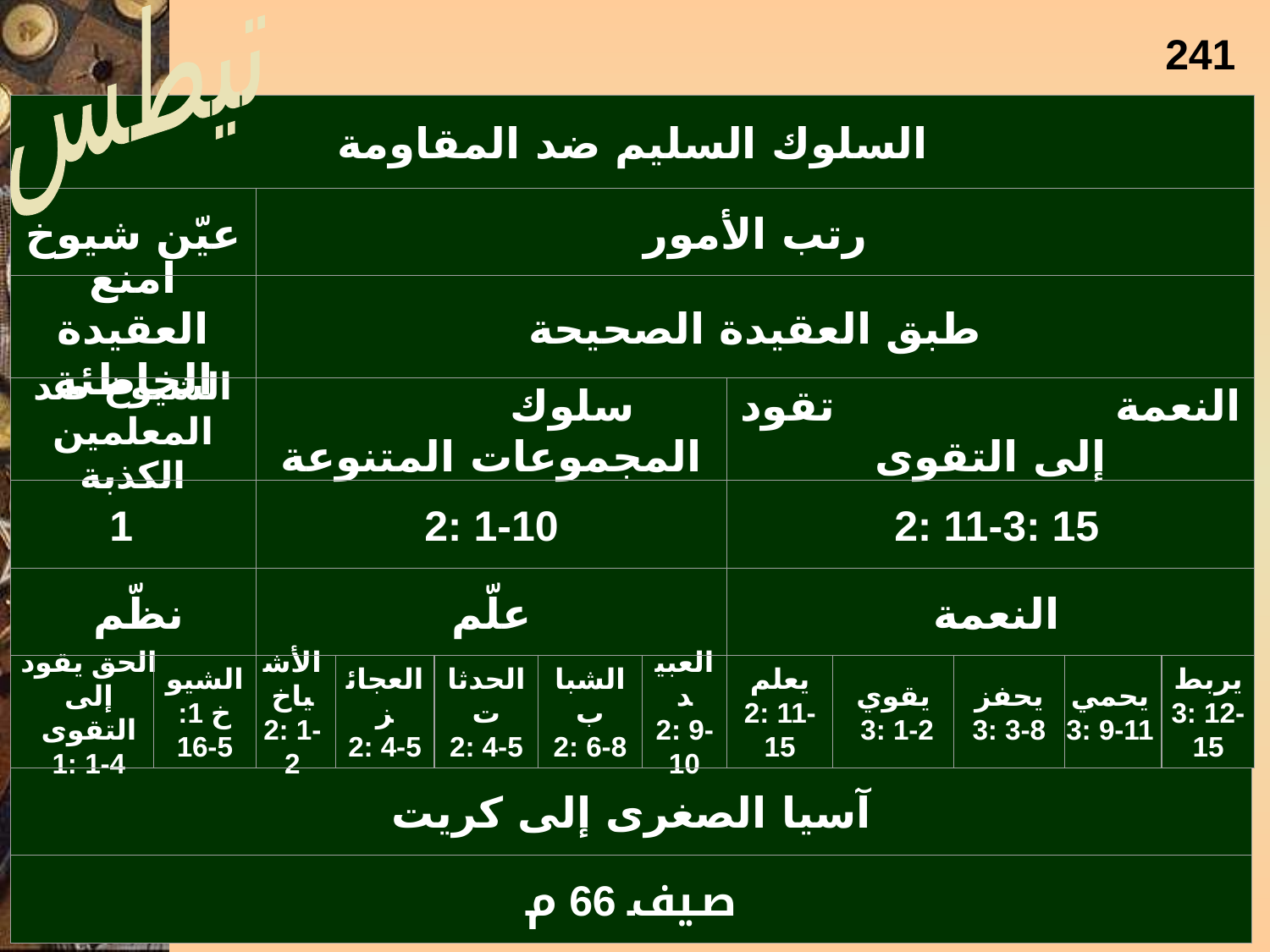

تيطس
241

 Sound Conduct Against Opposition

 Appoint Elders

 Set Things in Order

 Prevent False Doctrine

Practice True Doctrine

Elders  vs. False Teachers

 Conduct
for Various Groups

 Grace
Leads to Godliness

Chapter 1

 2:1-10

 2:11–3:15

 Organize

Teach

 Grace

Truth leads to godliness
1:1-4

Elders
1:5-16

Older Men
2:1-2

Older Women
2:4-5

Younger Women
2:4-5

Younger
Men
2:6-8

Slaves
2:9-10

Educates
2:11-15

Empowers
3:1-2

Motivates
3:3-8

Protects
3:9-11

Concl.
3:12-15

 Asia Minor to Crete

 Summer AD 66

السلوك السليم ضد المقاومة

عيّن شيوخ

رتب الأمور

امنع العقيدة الخاطئة

طبق العقيدة الصحيحة

الشيوخ ضد المعلمين الكذبة

سلوك            المجموعات المتنوعة

النعمة                   تقود إلى التقوى

1

2: 1-10

 2: 11-3: 15

 نظّم

علّم

 النعمة

الحق يقود إلى التقوى
1: 1-4

الشيوخ 1: 5-16

الأشياخ
2: 1-2

العجائز
2: 4-5

الحدثات
2: 4-5

الشباب
2: 6-8

العبيد
2: 9-10

يعلم
2: 11-15

يقوي
 3: 1-2

يحفز
3: 3-8
يحمي
3: 9-11

يربط
3: 12-15

آسيا الصغرى إلى كريت

صيف 66 م
Summary Chart